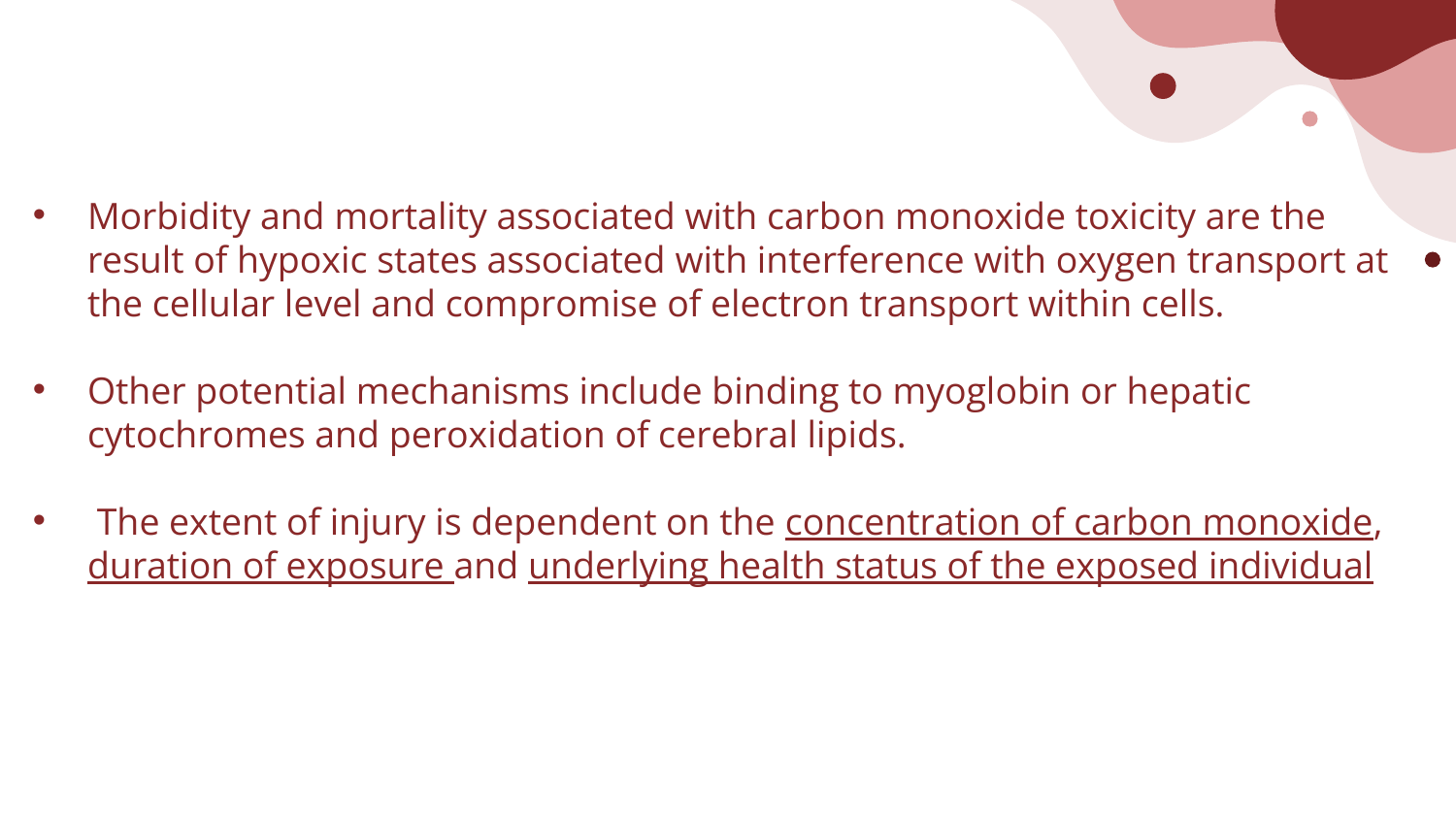

Morbidity and mortality associated with carbon monoxide toxicity are the result of hypoxic states associated with interference with oxygen transport at the cellular level and compromise of electron transport within cells.

Other potential mechanisms include binding to myoglobin or hepatic cytochromes and peroxidation of cerebral lipids.

 The extent of injury is dependent on the concentration of carbon monoxide, duration of exposure and underlying health status of the exposed individual